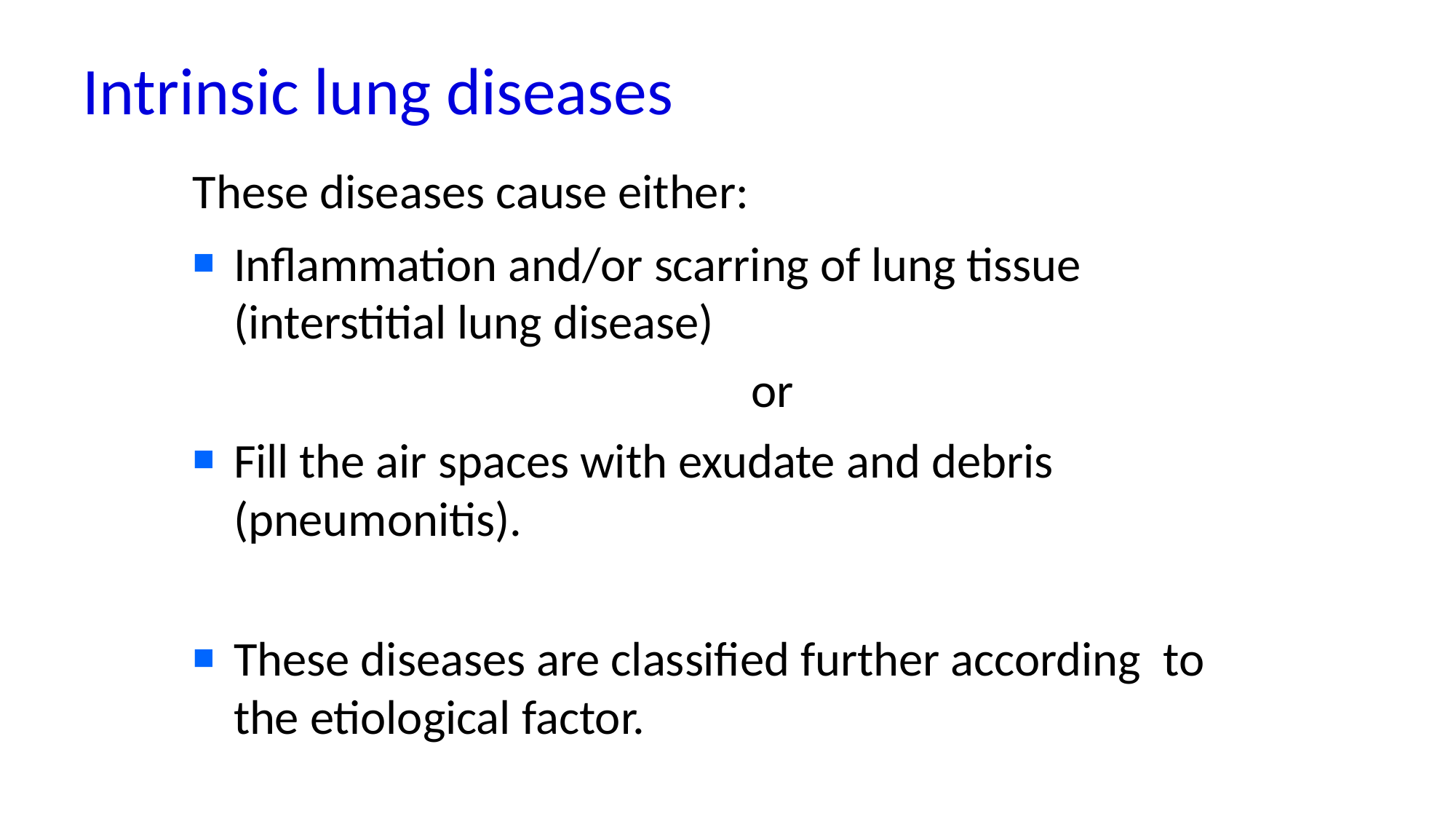

# Intrinsic lung diseases
These diseases cause either:
Inflammation and/or scarring of lung tissue  (interstitial lung disease)
or
Fill the air spaces with exudate and debris  (pneumonitis).

These diseases are classified further according  to the etiological factor.